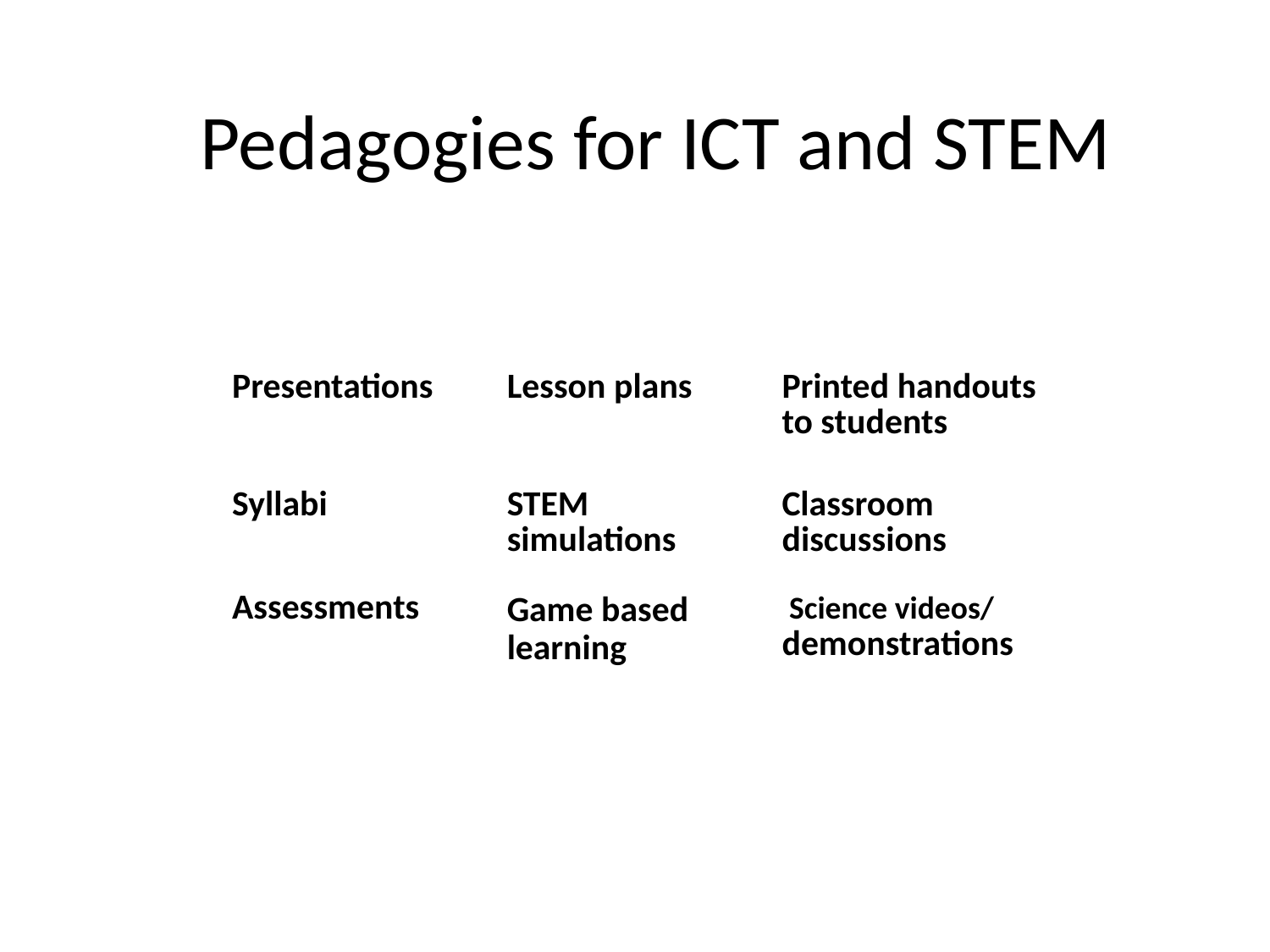

#
Pedagogies for ICT and STEM

| Presentations | Lesson plans | Printed handouts to students |
| --- | --- | --- |
| Syllabi | STEM simulations | Classroom discussions |
| Assessments | Game based learning | Science videos/ demonstrations |